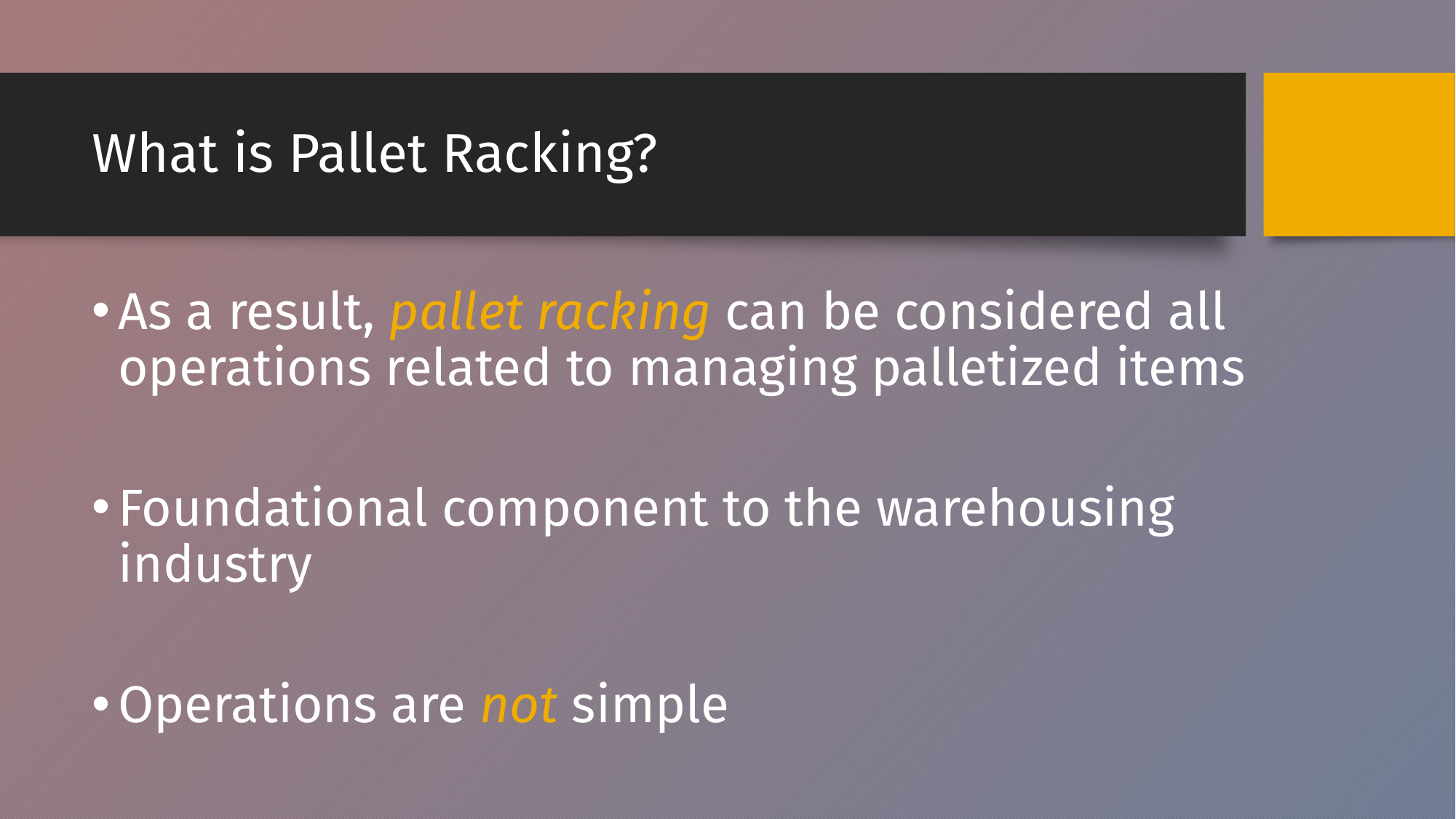

# What is Pallet Racking?
As a result, pallet racking can be considered all operations related to managing palletized items

Foundational component to the warehousing industry

Operations are not simple